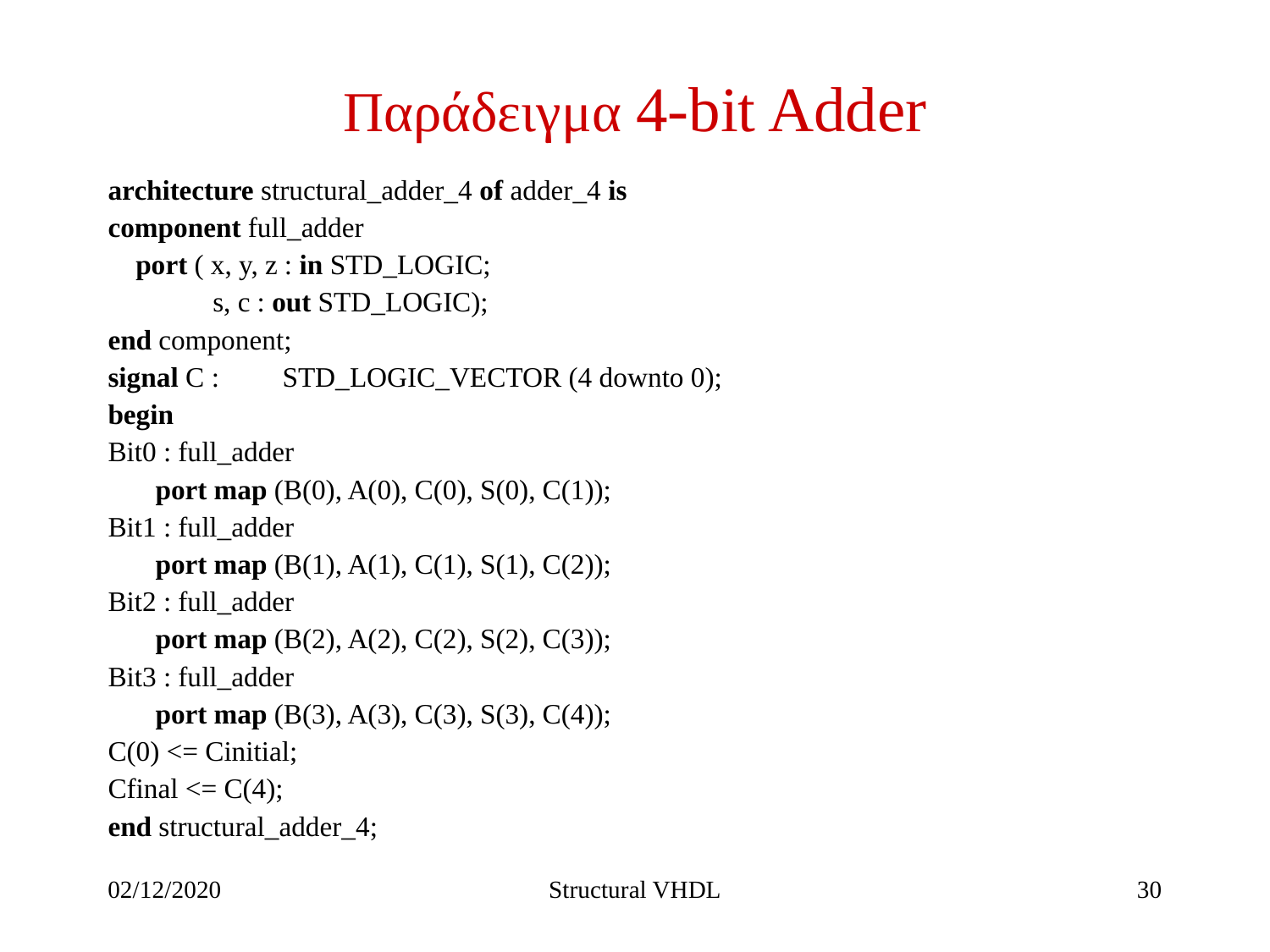

Παράδειγμα 4-bit Adder
architecture structural_adder_4 of adder_4 is
component full_adder
    port ( x, y, z : in STD_LOGIC;
               s, c : out STD_LOGIC);
end component;
signal C : 	STD_LOGIC_VECTOR (4 downto 0);
begin
Bit0 : full_adder
	port map (B(0), A(0), C(0), S(0), C(1));
Bit1 : full_adder
	port map (B(1), A(1), C(1), S(1), C(2));
Bit2 : full_adder
	port map (B(2), A(2), C(2), S(2), C(3));
Bit3 : full_adder
	port map (B(3), A(3), C(3), S(3), C(4));
C(0) <= Cinitial;
Cfinal <= C(4);
end structural_adder_4;
02/12/2020
Structural VHDL
30